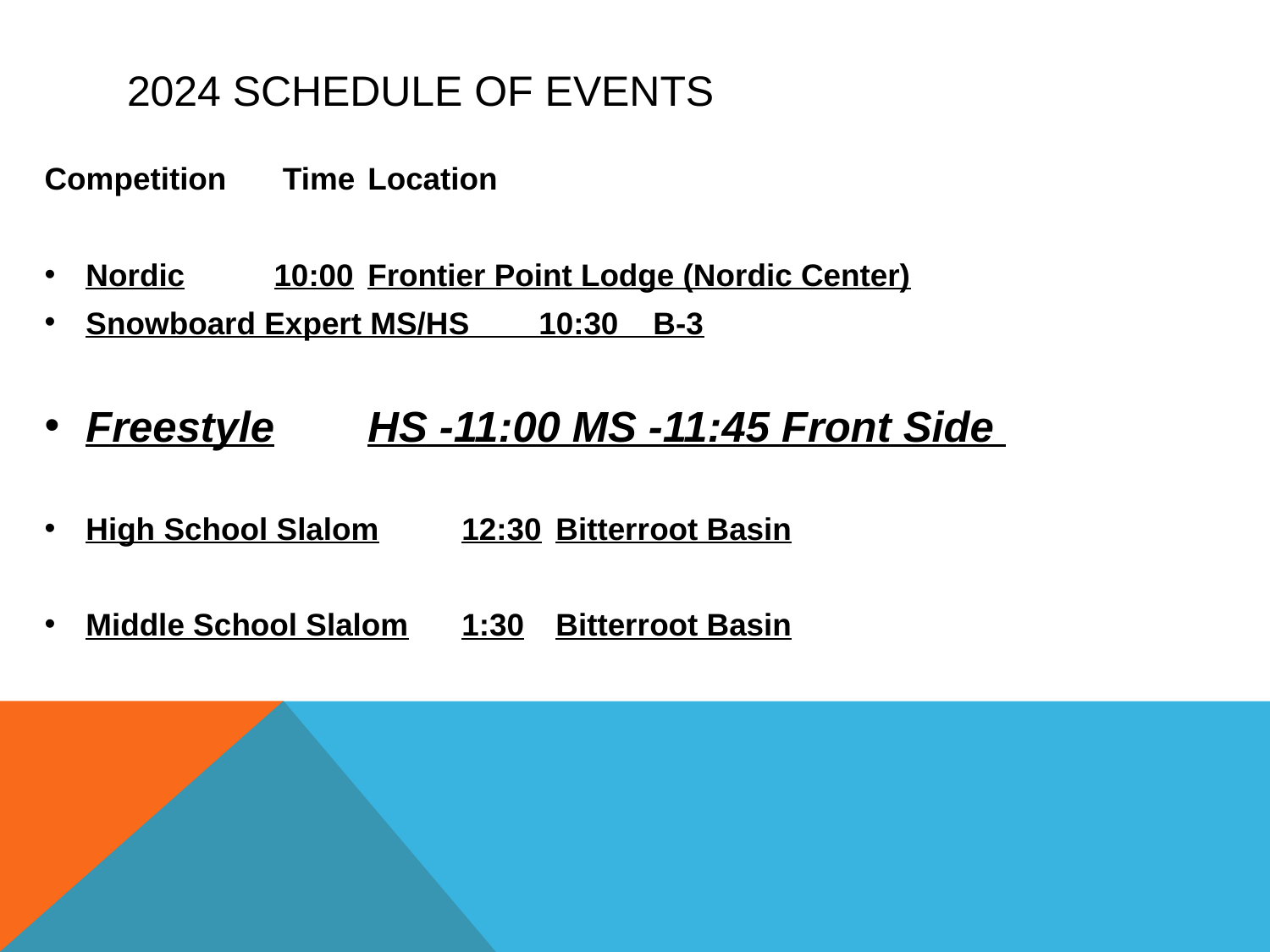

# 2024 Schedule of events
Competition			 Time	Location

Nordic			10:00	Frontier Point Lodge (Nordic Center)
Snowboard Expert MS/HS        10:30    B-3

Freestyle			HS -11:00 MS -11:45 Front Side

High School Slalom		12:30	Bitterroot Basin

Middle School Slalom		1:30	Bitterroot Basin